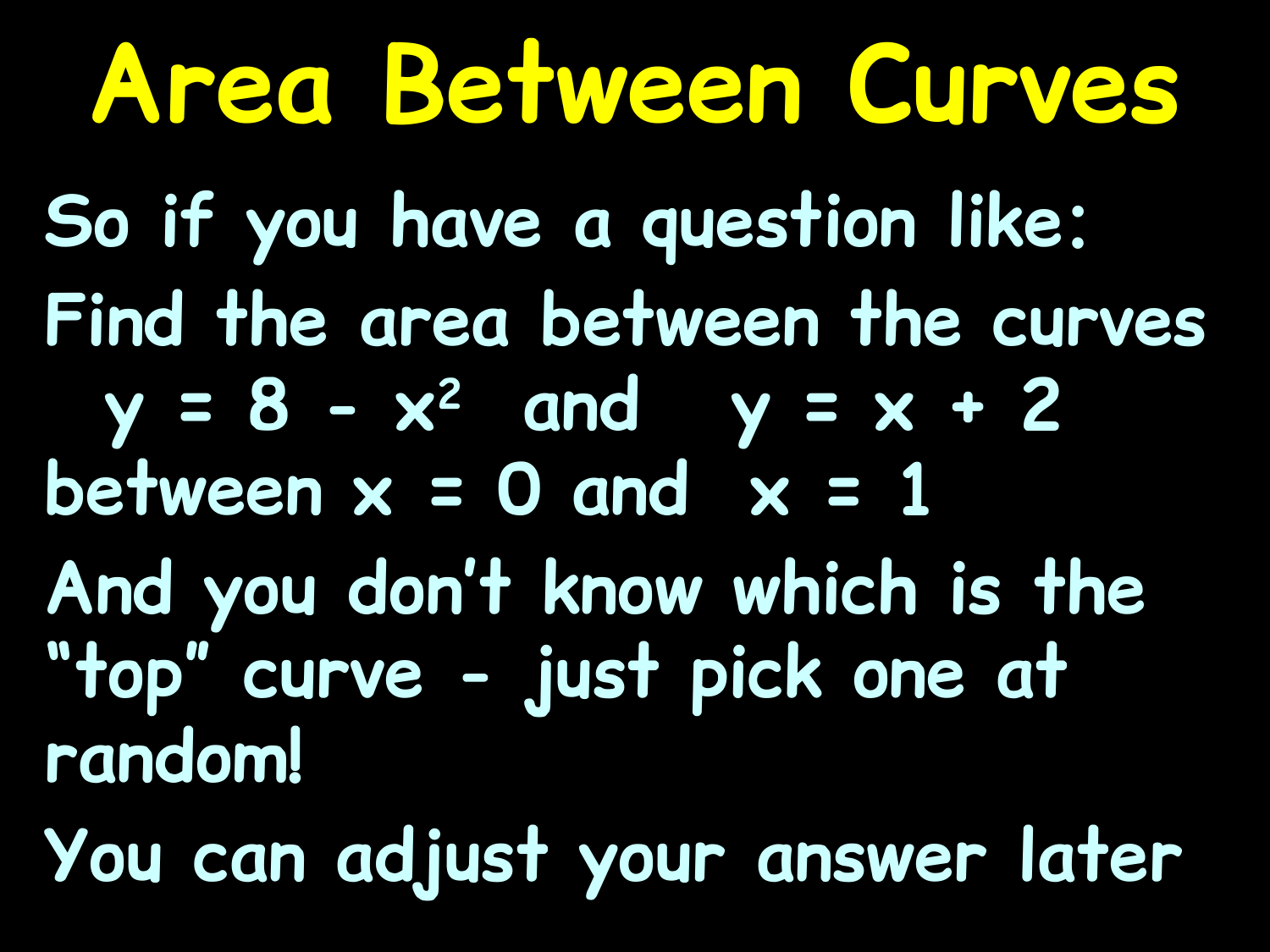

# Area Between Curves
So if you have a question like:
Find the area between the curves   y = 8 - x2  and   y = x + 2  between x = 0 and  x = 1
And you don’t know which is the “top” curve - just pick one at random!
You can adjust your answer later